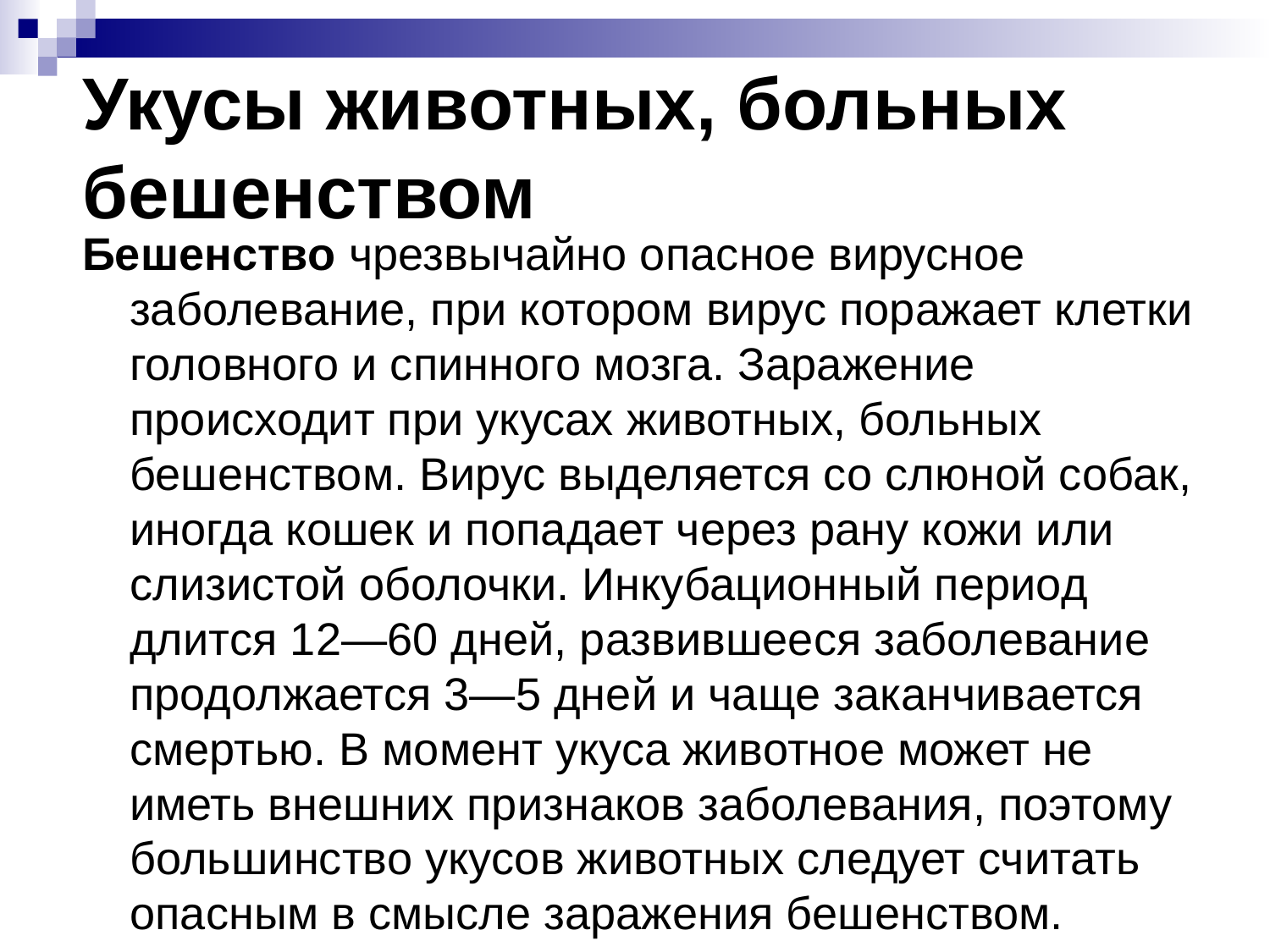

# Укусы животных, больных бешенством
Бешенство чрезвычайно опасное вирусное заболевание, при котором вирус поражает клетки головного и спинного мозга. Заражение происходит при укусах животных, больных бешенством. Вирус выделяется со слюной собак, иногда кошек и попадает через рану кожи или слизистой оболочки. Инкубационный период длится 12—60 дней, развившееся заболевание продолжается 3—5 дней и чаще заканчивается смертью. В момент укуса животное может не иметь внешних признаков заболевания, поэтому боль­шинство укусов животных следует считать опасным в смысле заражения бешенством.